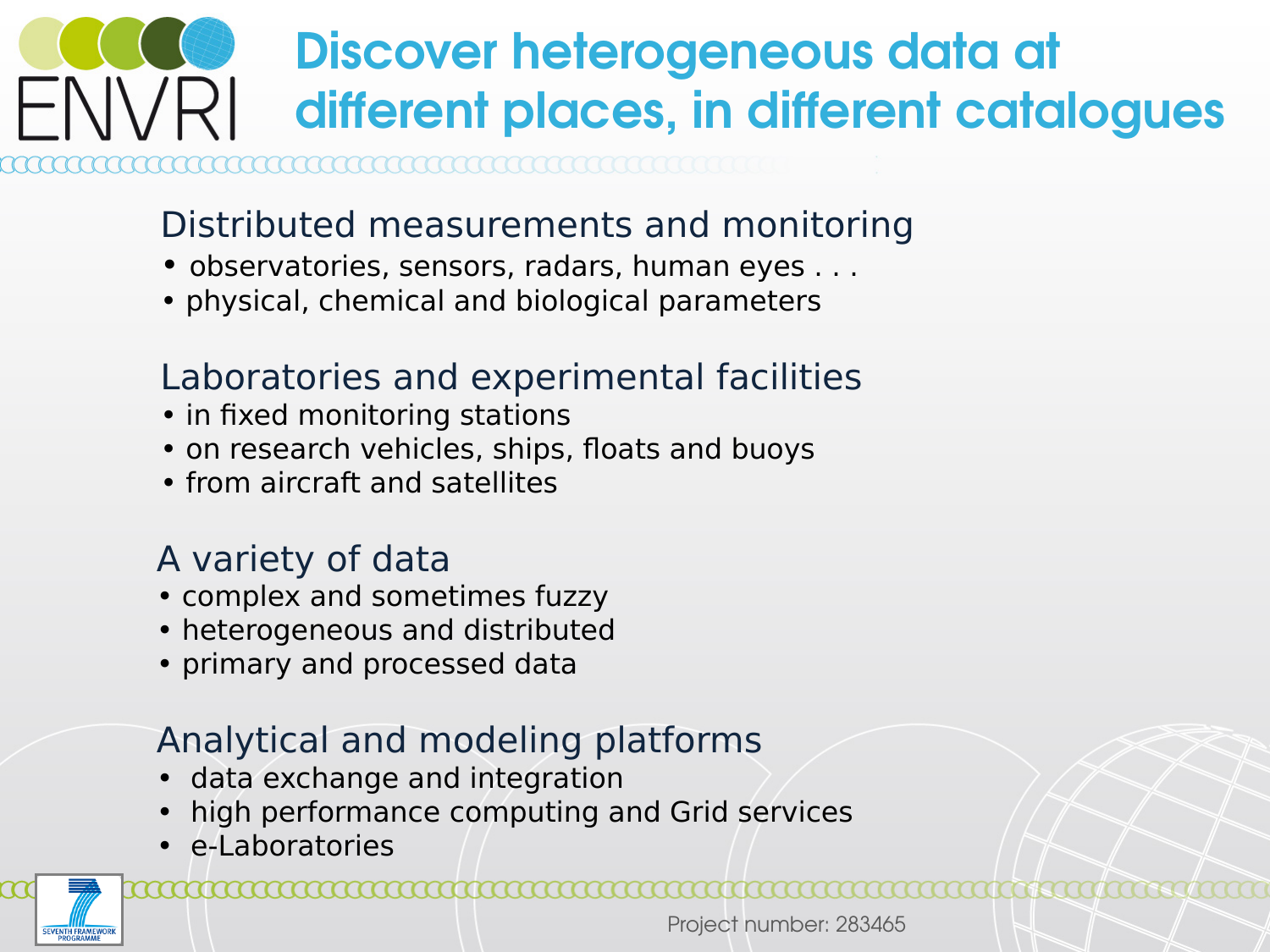

# Discover heterogeneous data at different places, in different catalogues
Distributed measurements and monitoring
• observatories, sensors, radars, human eyes . . .
• physical, chemical and biological parameters

Laboratories and experimental facilities
• in fixed monitoring stations
• on research vehicles, ships, floats and buoys
• from aircraft and satellites
A variety of data
• complex and sometimes fuzzy
• heterogeneous and distributed
• primary and processed data

Analytical and modeling platforms
•  data exchange and integration
•  high performance computing and Grid services
•  e-Laboratories